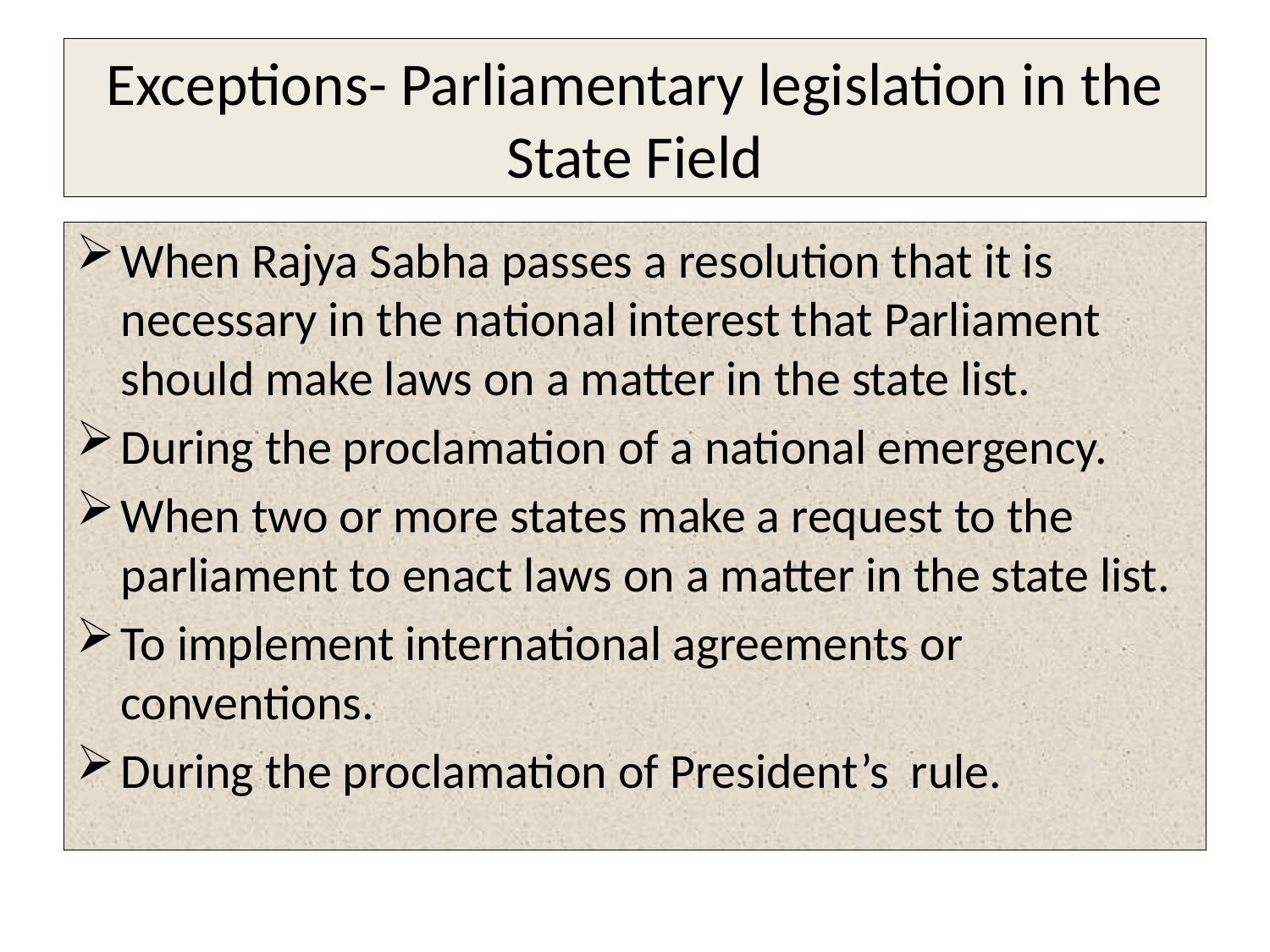

# Exceptions- Parliamentary legislation in the State Field
When Rajya Sabha passes a resolution that it is necessary in the national interest that Parliament should make laws on a matter in the state list.
During the proclamation of a national emergency.
When two or more states make a request to the parliament to enact laws on a matter in the state list.
To implement international agreements or conventions.
During the proclamation of President’s  rule.